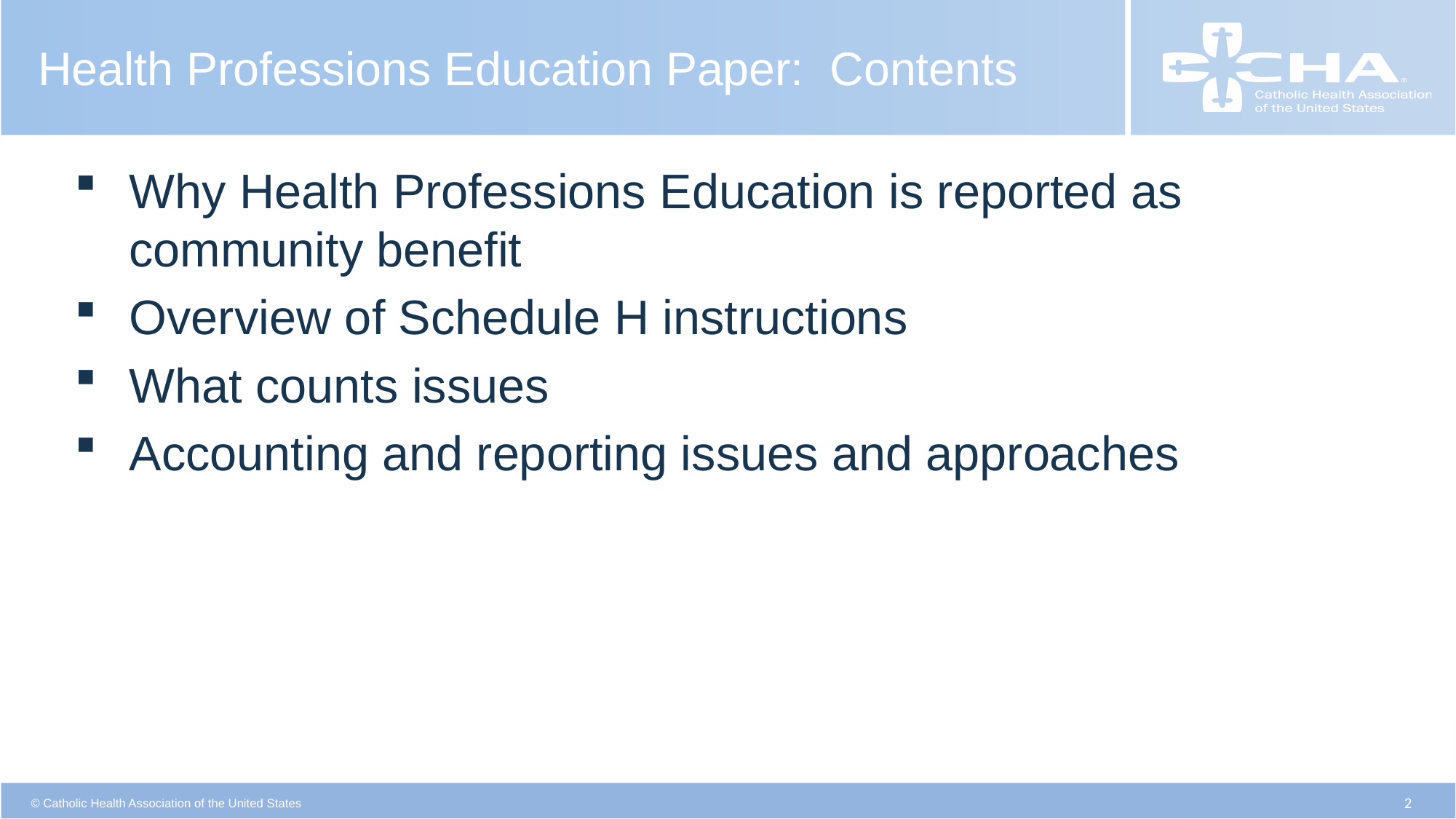

# Health Professions Education Paper:  Contents
Why Health Professions Education is reported as community benefit
Overview of Schedule H instructions
What counts issues
Accounting and reporting issues and approaches

2